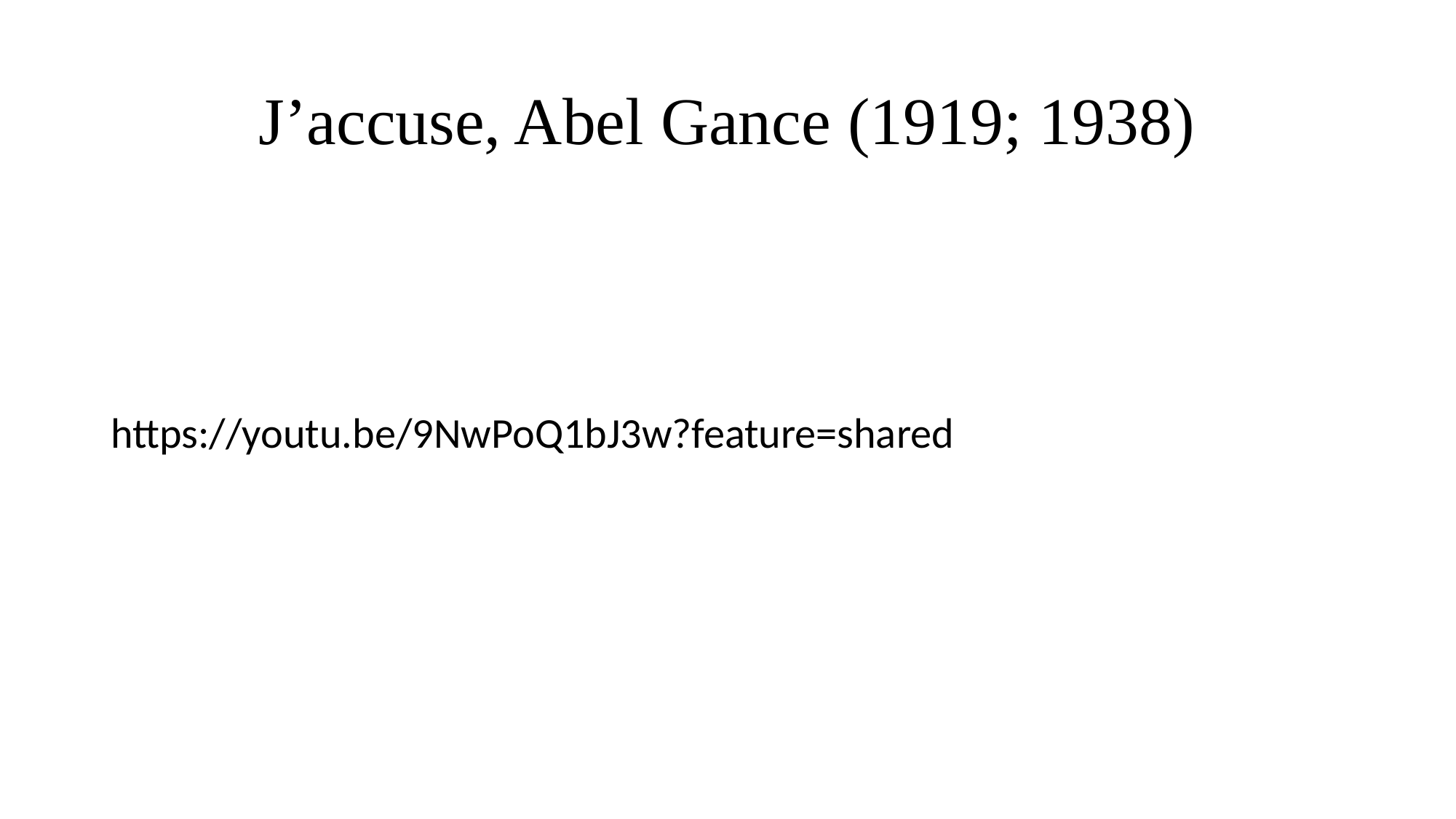

# J’accuse, Abel Gance (1919; 1938)

https://youtu.be/9NwPoQ1bJ3w?feature=shared